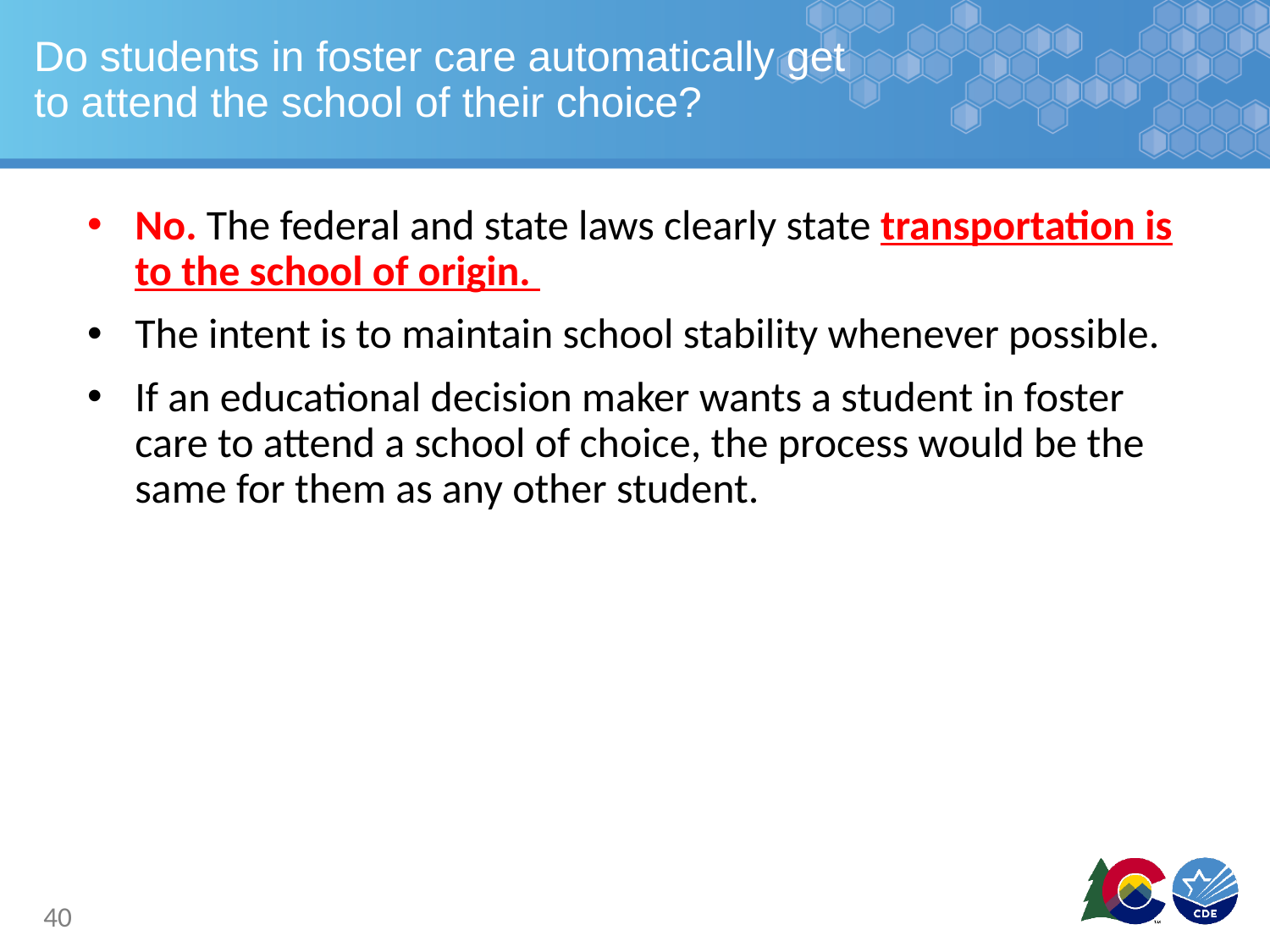

# Do students in foster care automatically get to attend the school of their choice?
No. The federal and state laws clearly state transportation is to the school of origin.
The intent is to maintain school stability whenever possible.
If an educational decision maker wants a student in foster care to attend a school of choice, the process would be the same for them as any other student.
40